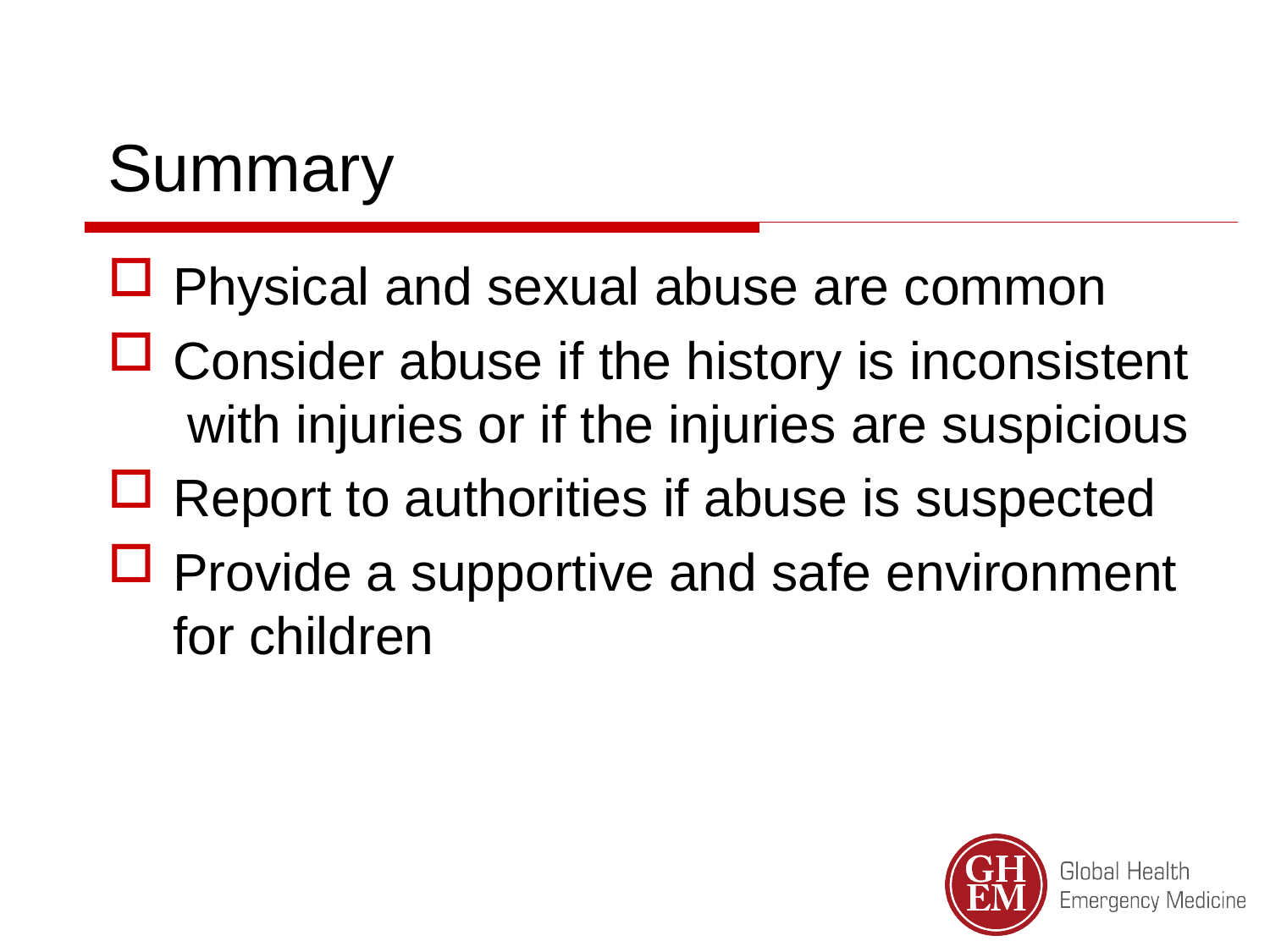

Summary
Physical and sexual abuse are common
Consider abuse if the history is inconsistent  with injuries or if the injuries are suspicious
Report to authorities if abuse is suspected
Provide a supportive and safe environment for children